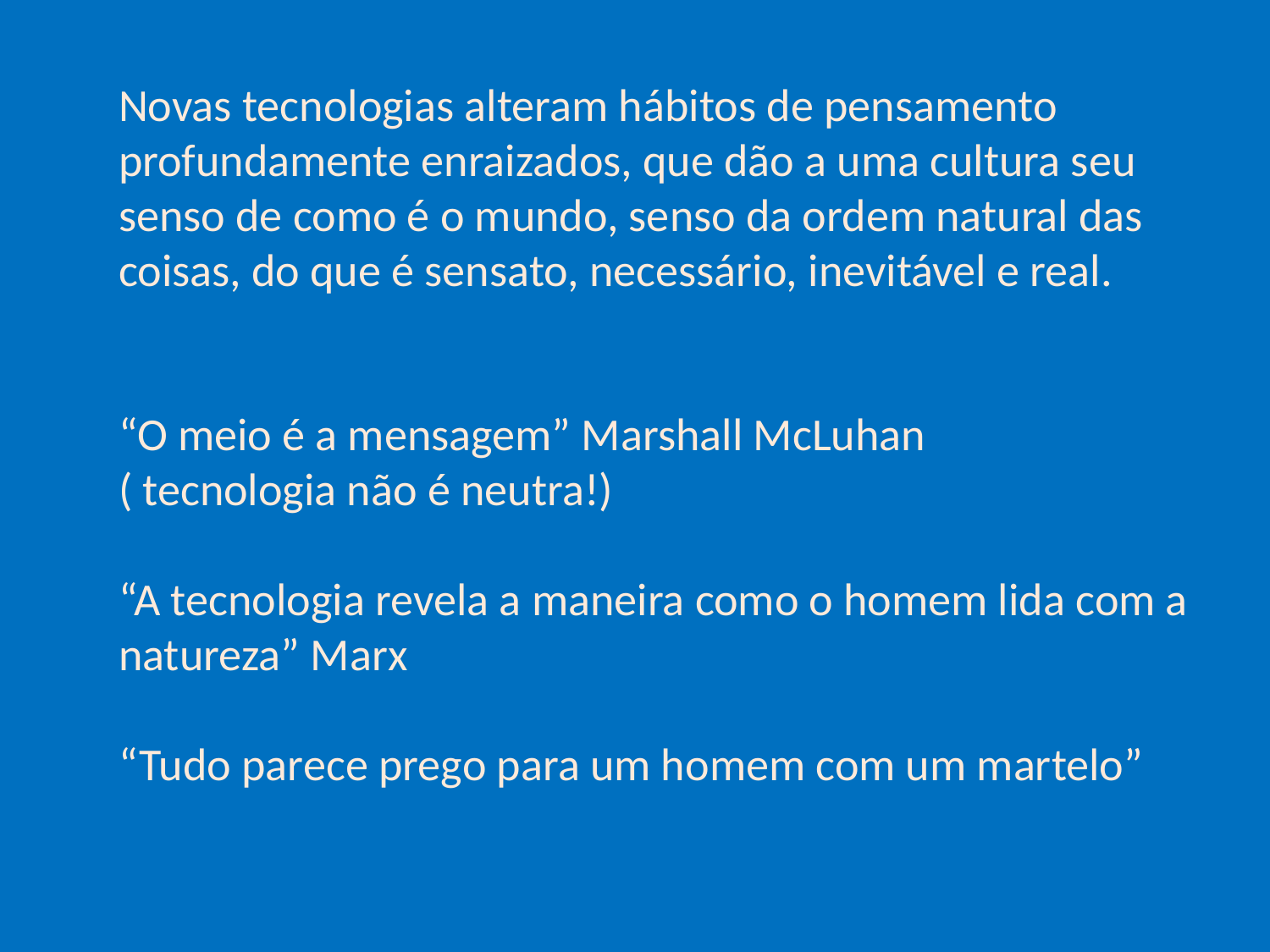

# Novas tecnologias alteram hábitos de pensamento profundamente enraizados, que dão a uma cultura seu senso de como é o mundo, senso da ordem natural das coisas, do que é sensato, necessário, inevitável e real. “O meio é a mensagem” Marshall McLuhan ( tecnologia não é neutra!)   “A tecnologia revela a maneira como o homem lida com a natureza” Marx   “Tudo parece prego para um homem com um martelo”